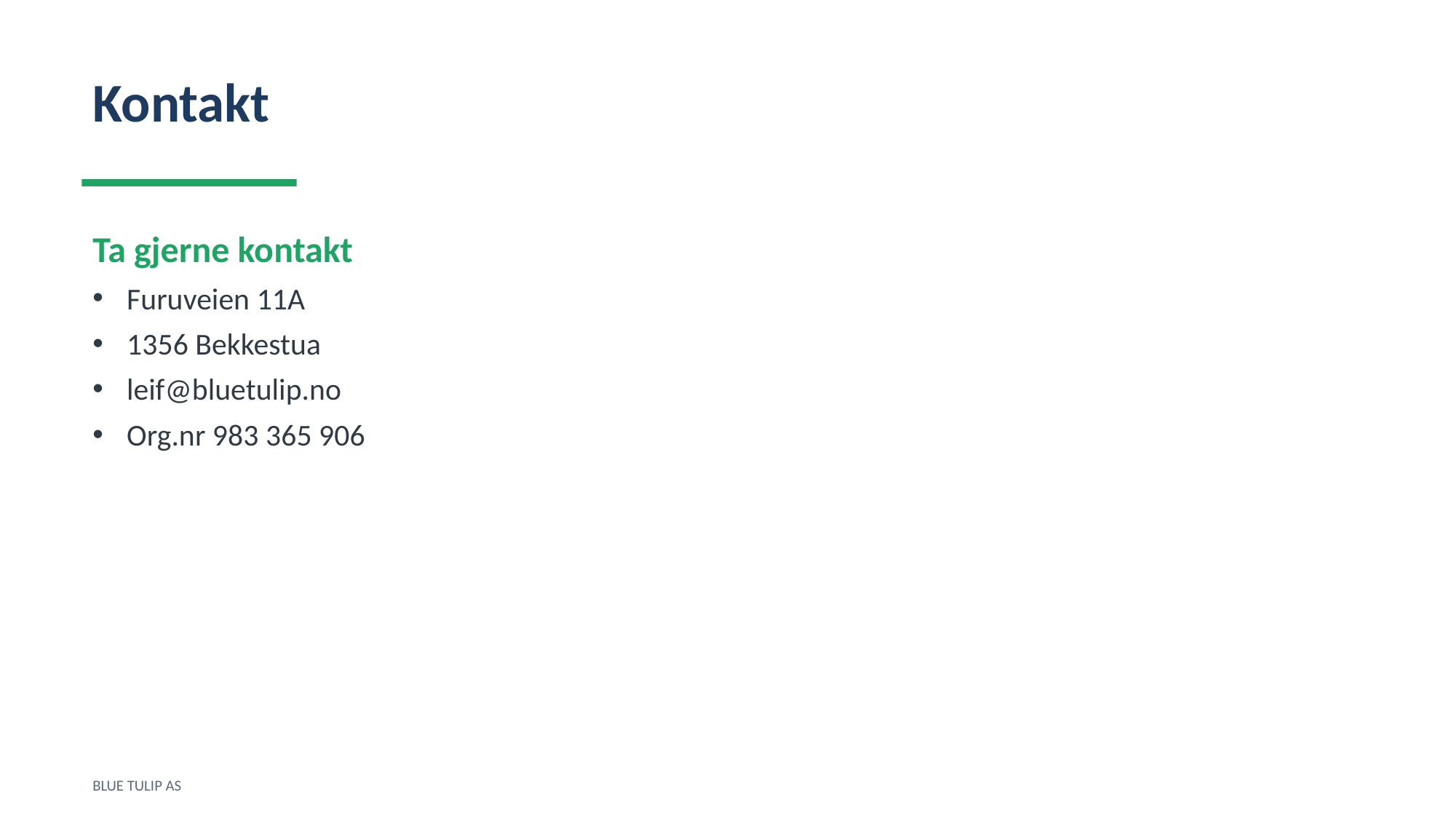

Kontakt

Ta gjerne kontakt
Furuveien 11A
1356 Bekkestua
leif@bluetulip.no
Org.nr 983 365 906
BLUE TULIP AS